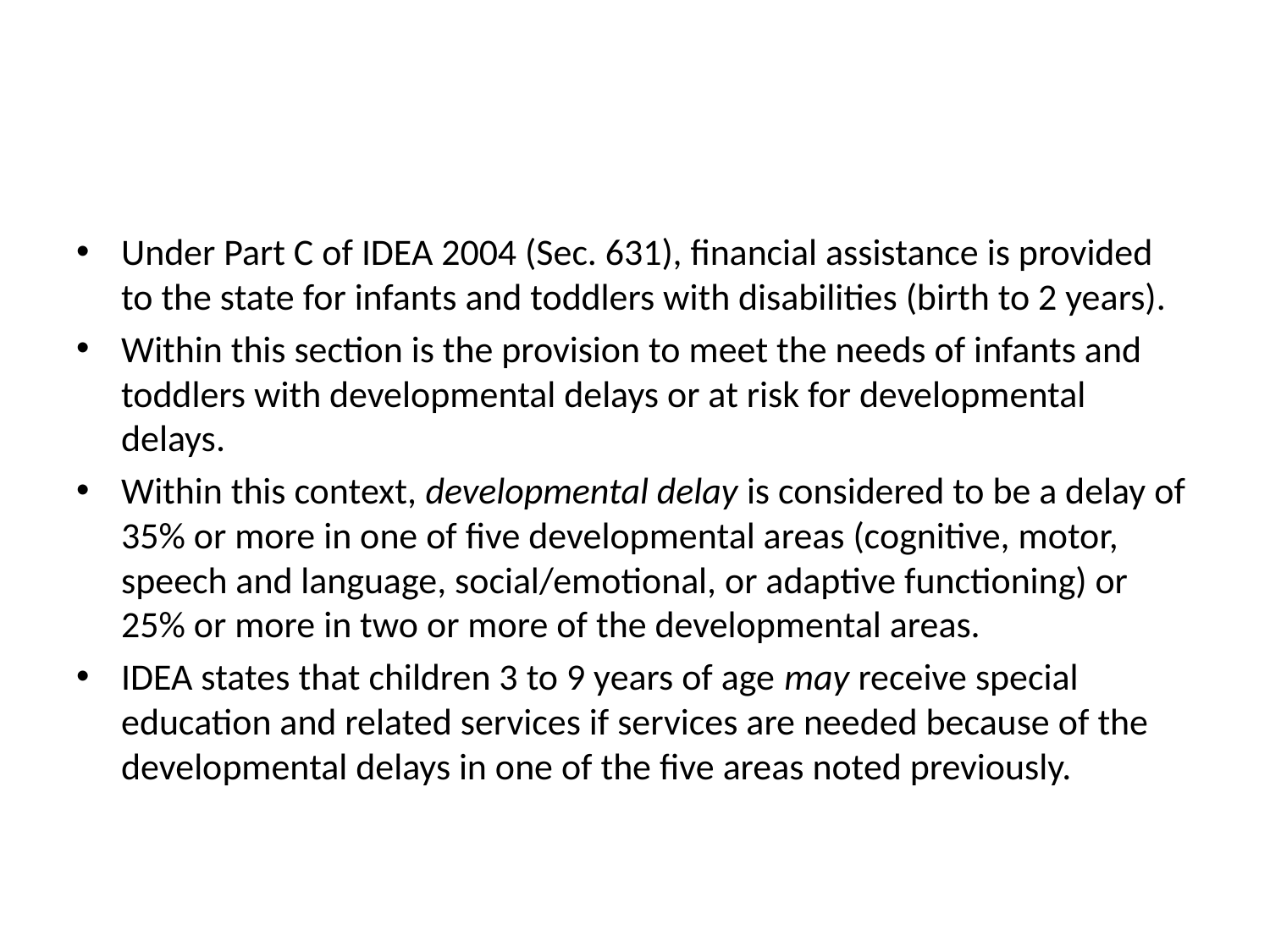

#
Under Part C of IDEA 2004 (Sec. 631), financial assistance is provided to the state for infants and toddlers with disabilities (birth to 2 years).
Within this section is the provision to meet the needs of infants and toddlers with developmental delays or at risk for developmental delays.
Within this context, developmental delay is considered to be a delay of 35% or more in one of five developmental areas (cognitive, motor, speech and language, social/emotional, or adaptive functioning) or 25% or more in two or more of the developmental areas.
IDEA states that children 3 to 9 years of age may receive special education and related services if services are needed because of the developmental delays in one of the five areas noted previously.